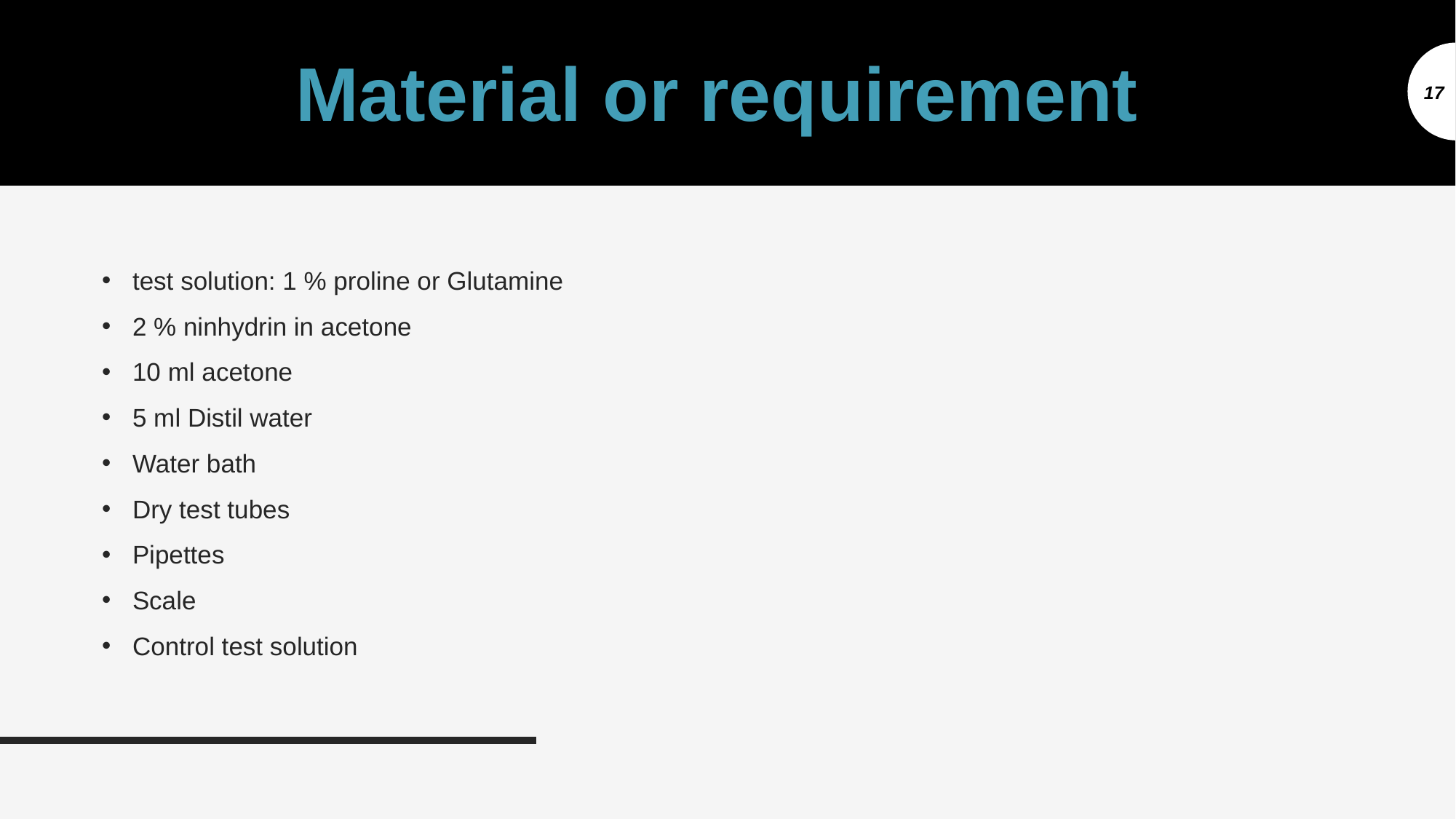

# Material or requirement
17
test solution: 1 % proline or Glutamine
2 % ninhydrin in acetone
10 ml acetone
5 ml Distil water
Water bath
Dry test tubes
Pipettes
Scale
Control test solution